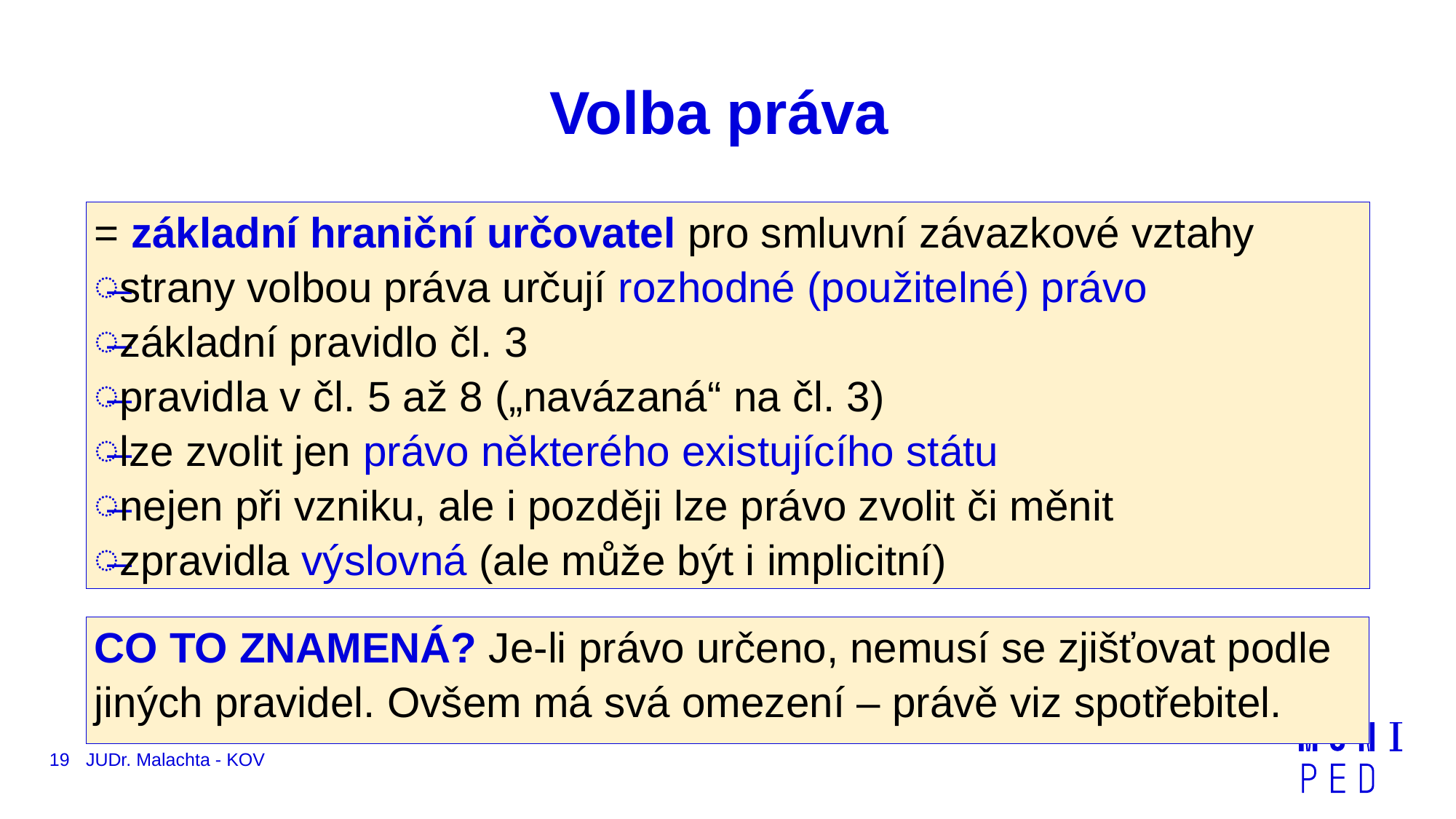

# Volba práva
= základní hraniční určovatel pro smluvní závazkové vztahy
strany volbou práva určují rozhodné (použitelné) právo
základní pravidlo čl. 3
pravidla v čl. 5 až 8 („navázaná“ na čl. 3)
lze zvolit jen právo některého existujícího státu
nejen při vzniku, ale i později lze právo zvolit či měnit
zpravidla výslovná (ale může být i implicitní)

CO TO ZNAMENÁ? Je-li právo určeno, nemusí se zjišťovat podle jiných pravidel. Ovšem má svá omezení – právě viz spotřebitel.

19
JUDr. Malachta - KOV